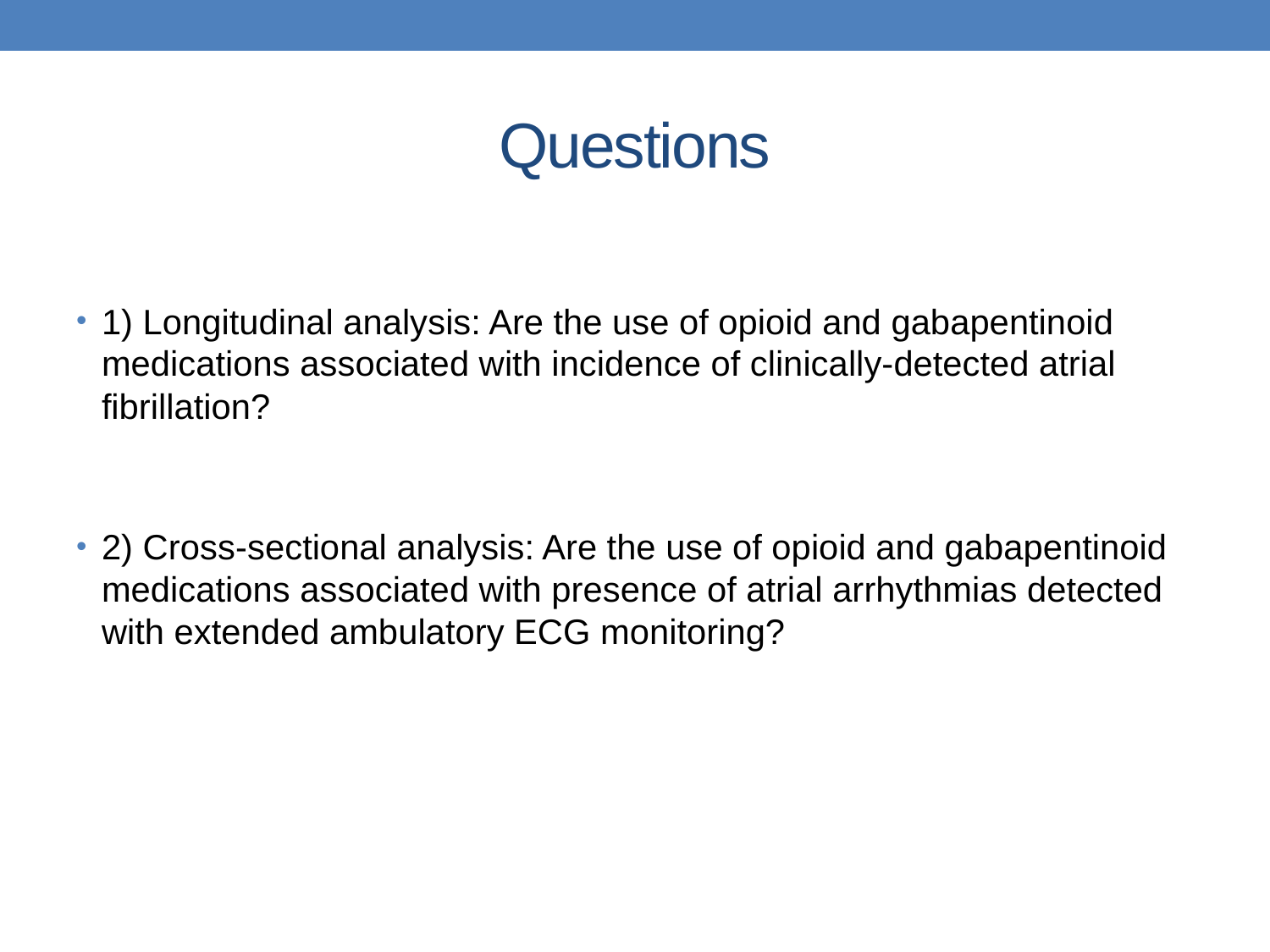

# Questions

1) Longitudinal analysis: Are the use of opioid and gabapentinoid medications associated with incidence of clinically-detected atrial fibrillation?

2) Cross-sectional analysis: Are the use of opioid and gabapentinoid medications associated with presence of atrial arrhythmias detected with extended ambulatory ECG monitoring?